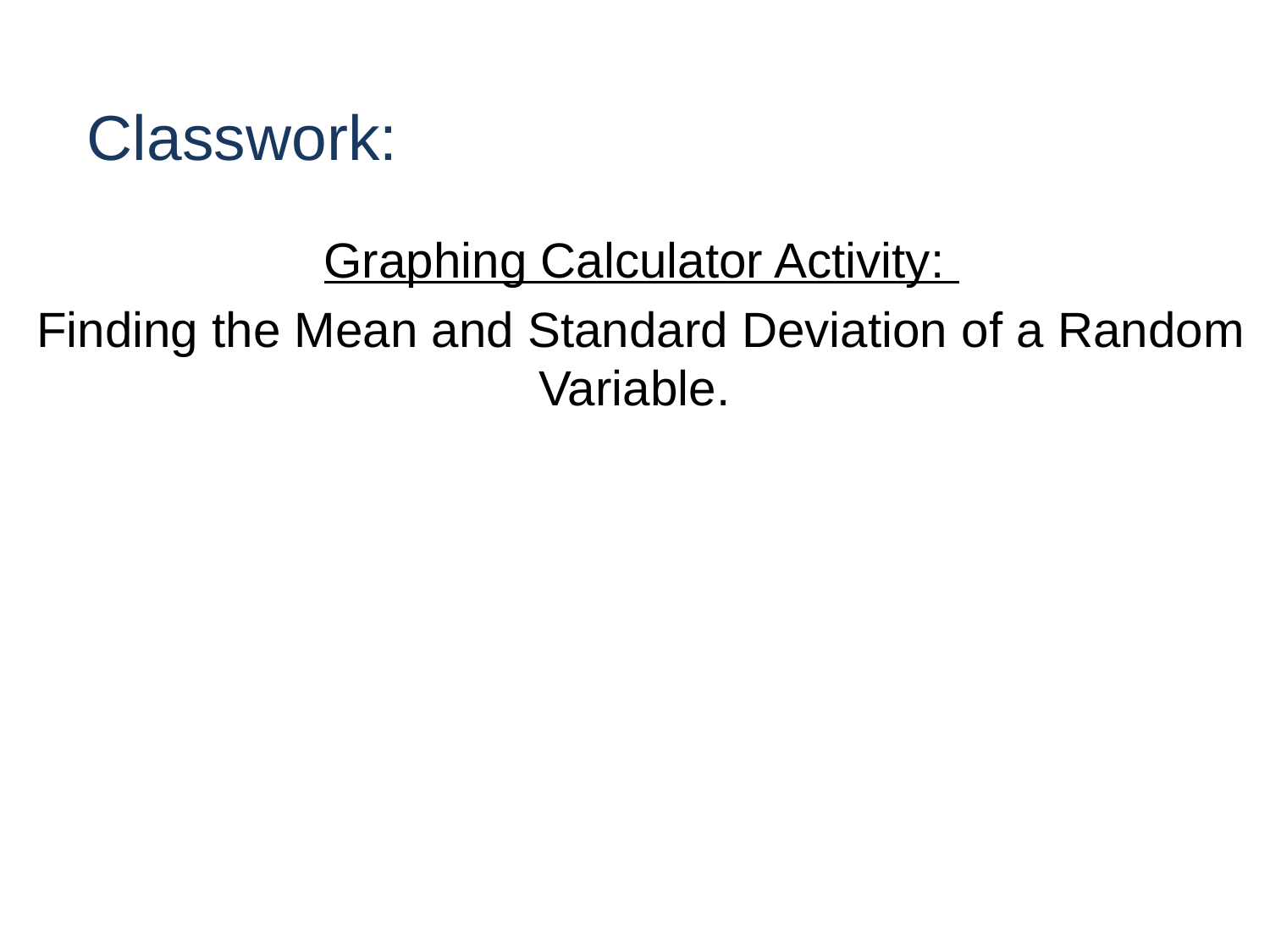

# Classwork:
Graphing Calculator Activity:
Finding the Mean and Standard Deviation of a Random Variable.